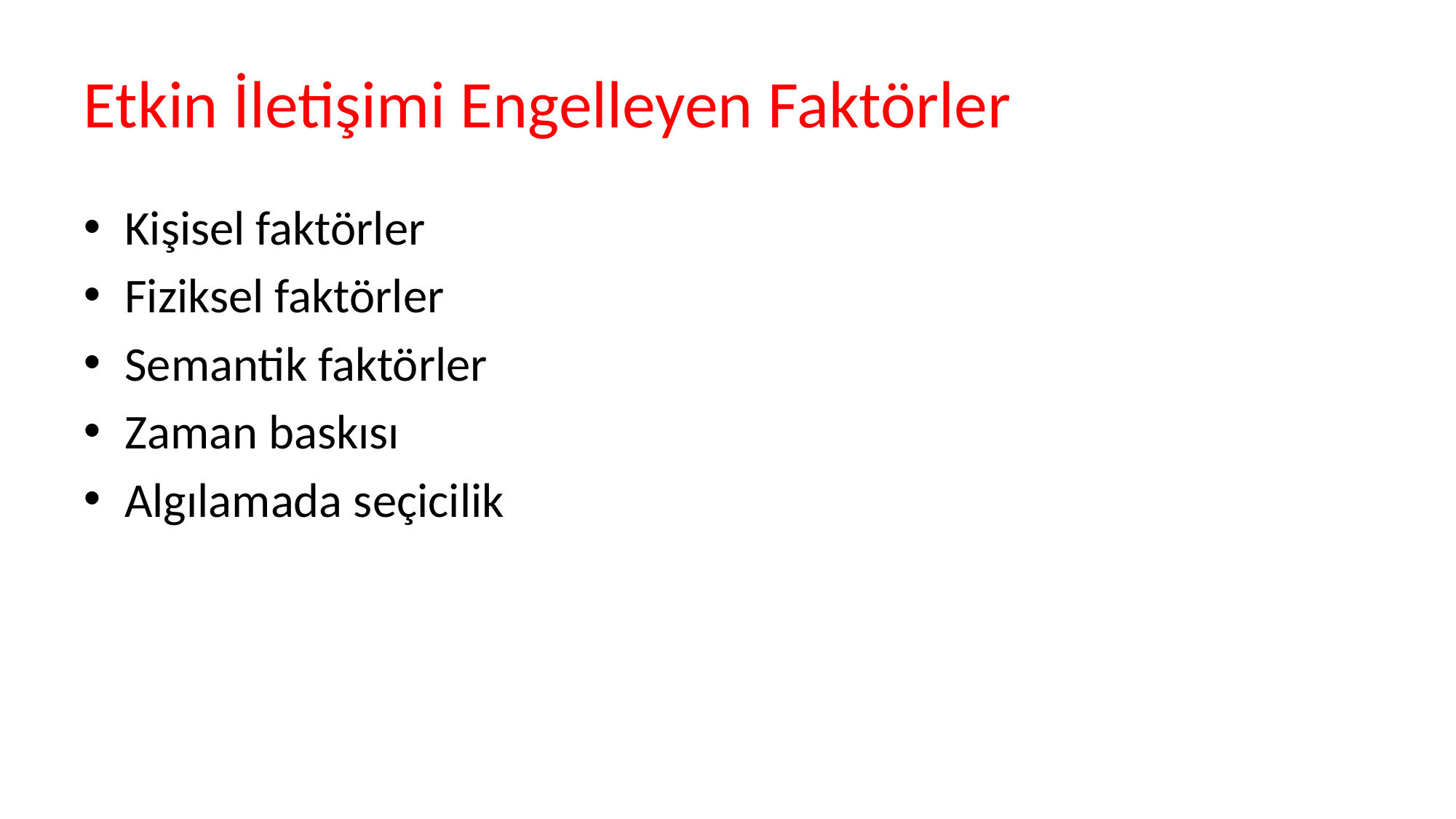

# Etkin İletişimi Engelleyen Faktörler
Kişisel faktörler
Fiziksel faktörler
Semantik faktörler
Zaman baskısı
Algılamada seçicilik